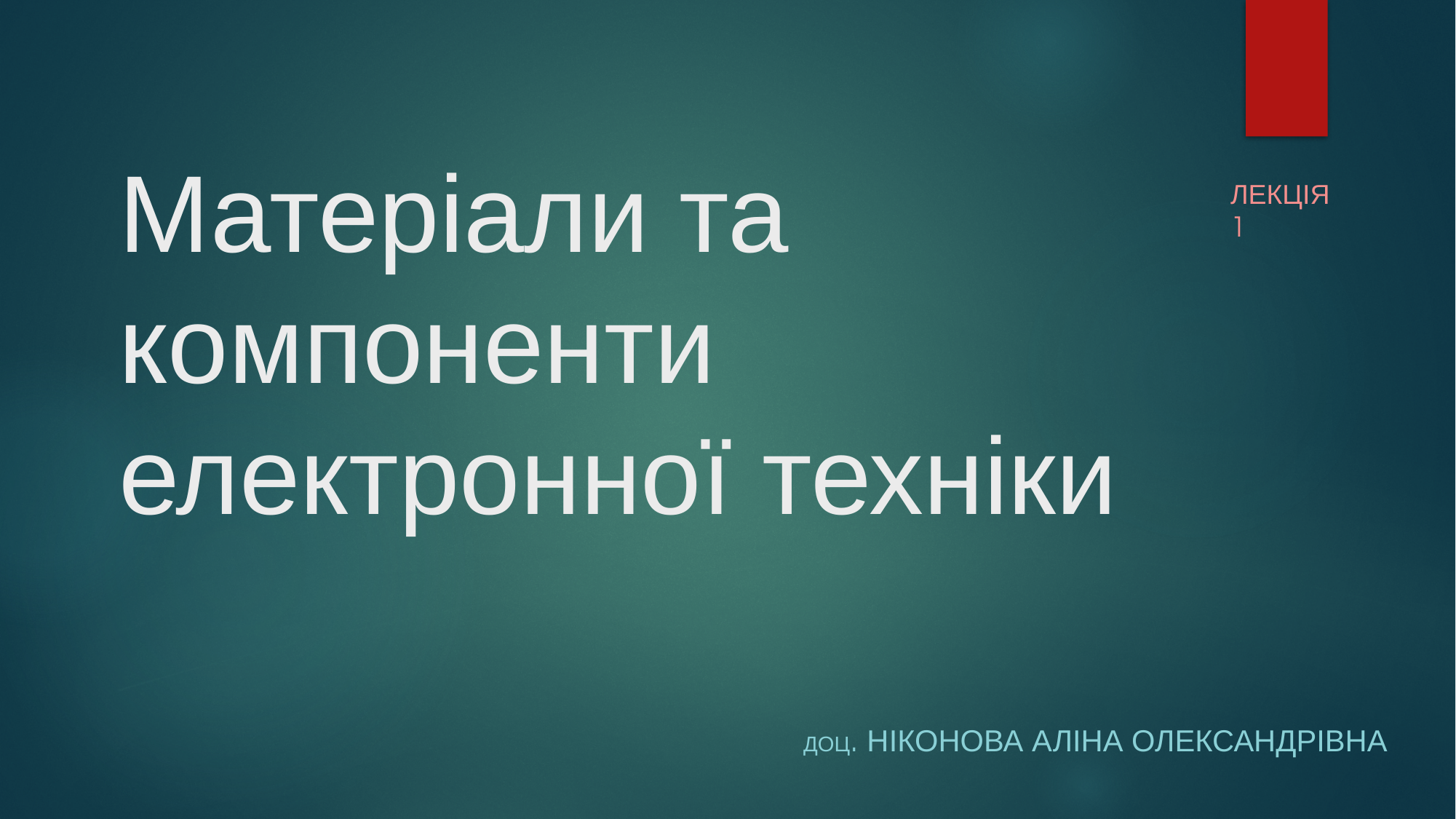

ЛЕКЦІЯ 1
# Матеріали та компоненти електронної техніки
Доц. Ніконова Аліна Олександрівна